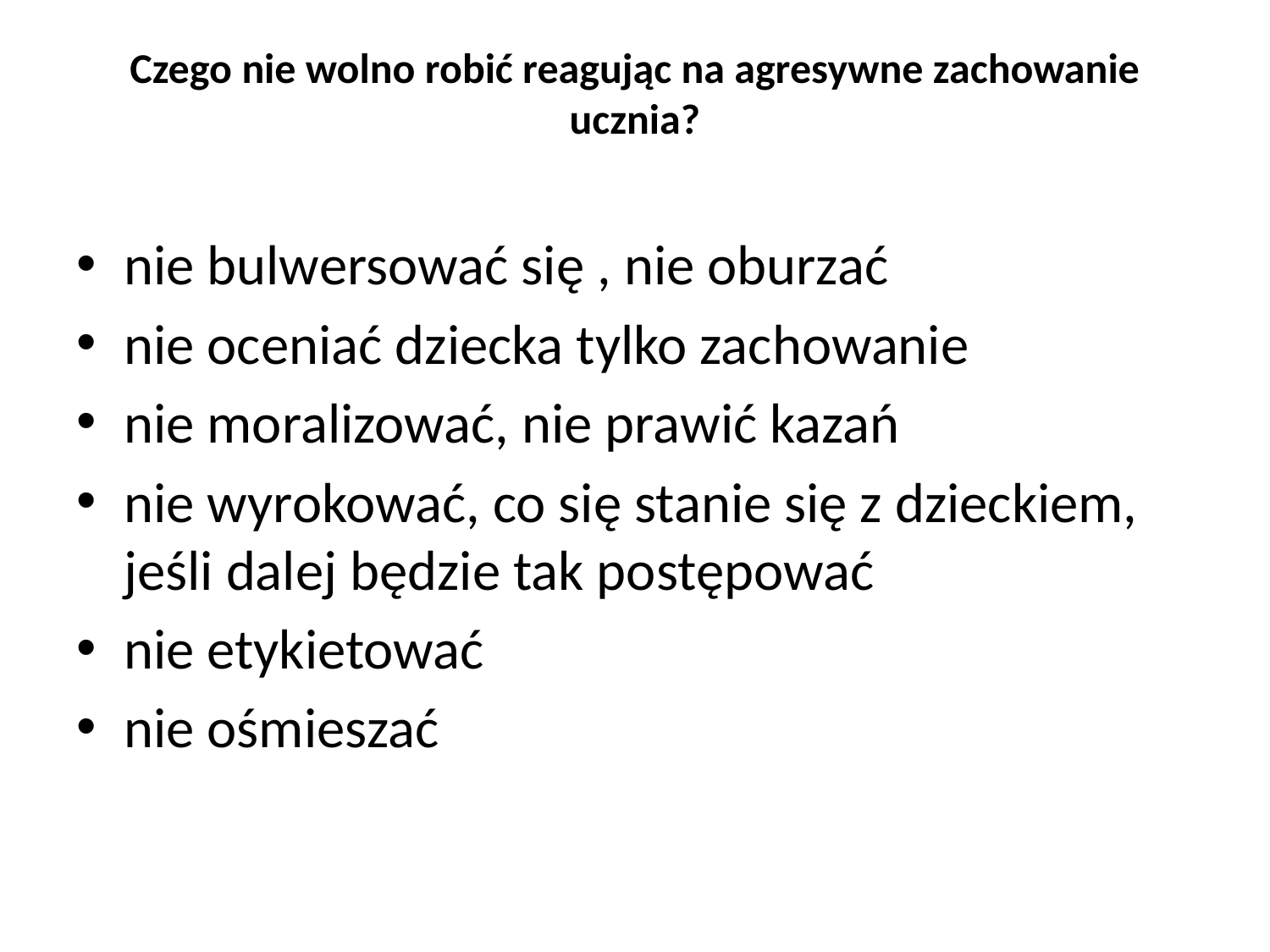

# Czego nie wolno robić reagując na agresywne zachowanie ucznia?
nie bulwersować się , nie oburzać
nie oceniać dziecka tylko zachowanie
nie moralizować, nie prawić kazań
nie wyrokować, co się stanie się z dzieckiem, jeśli dalej będzie tak postępować
nie etykietować
nie ośmieszać